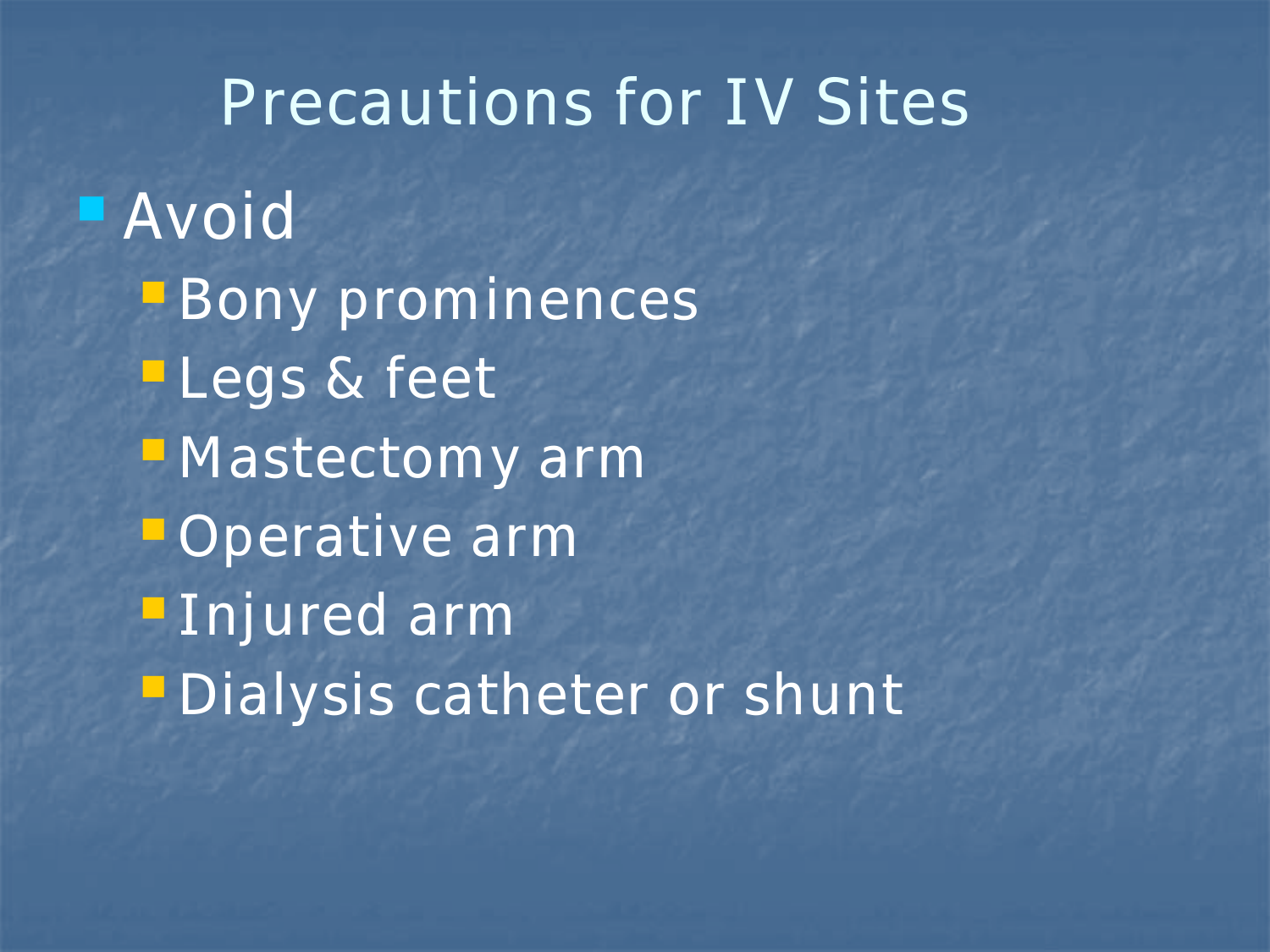

# Precautions for IV Sites
Avoid
Bony prominences
Legs & feet
Mastectomy arm
Operative arm
Injured arm
Dialysis catheter or shunt